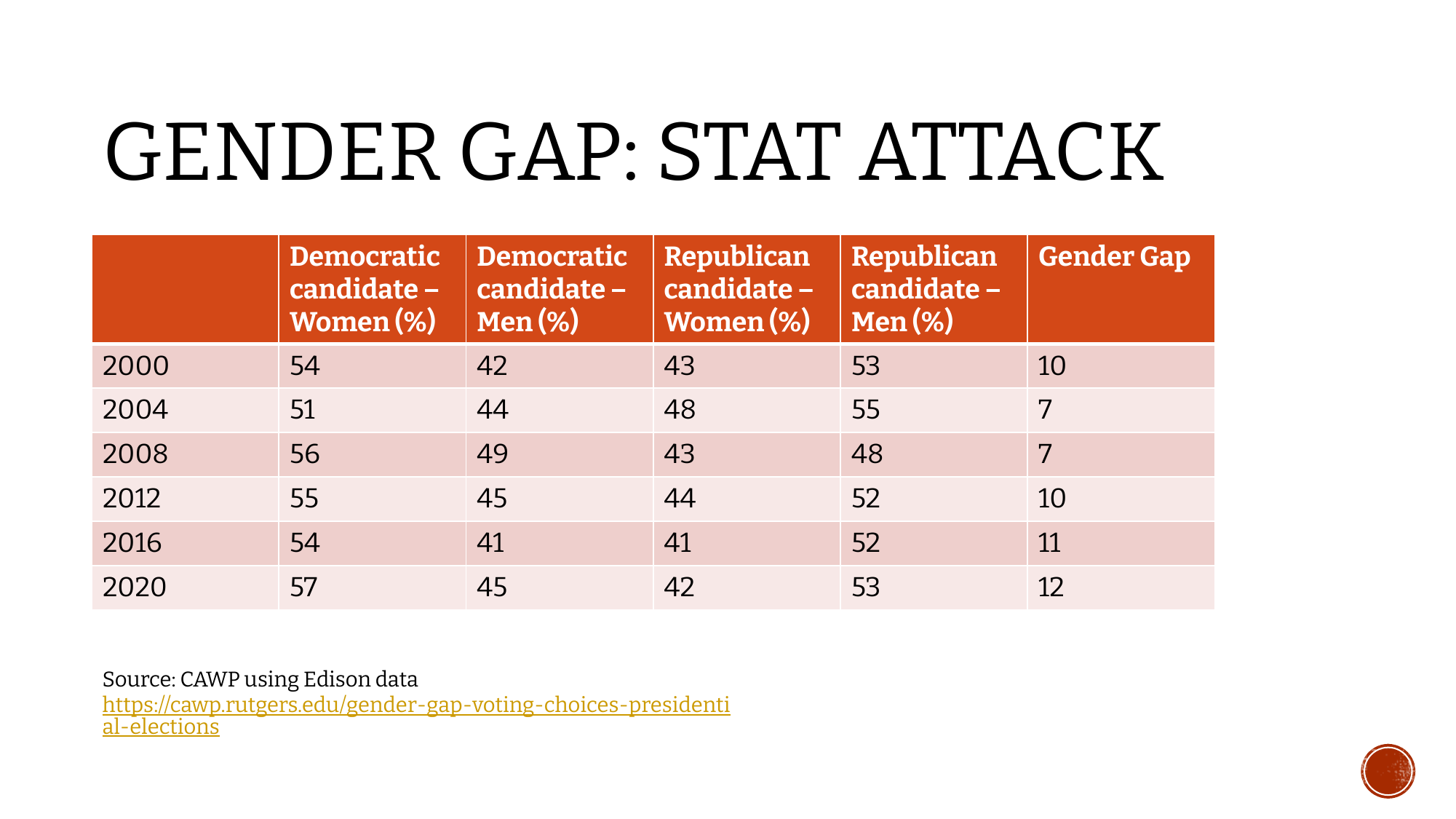

# Gender Gap: StaT Attack
|  | Democratic candidate – Women (%) | Democratic candidate – Men (%) | Republican candidate – Women (%) | Republican candidate – Men (%) | Gender Gap |
| --- | --- | --- | --- | --- | --- |
| 2000 | 54 | 42 | 43 | 53 | 10 |
| 2004 | 51 | 44 | 48 | 55 | 7 |
| 2008 | 56 | 49 | 43 | 48 | 7 |
| 2012 | 55 | 45 | 44 | 52 | 10 |
| 2016 | 54 | 41 | 41 | 52 | 11 |
| 2020 | 57 | 45 | 42 | 53 | 12 |
Source: CAWP using Edison data https://cawp.rutgers.edu/gender-gap-voting-choices-presidential-elections